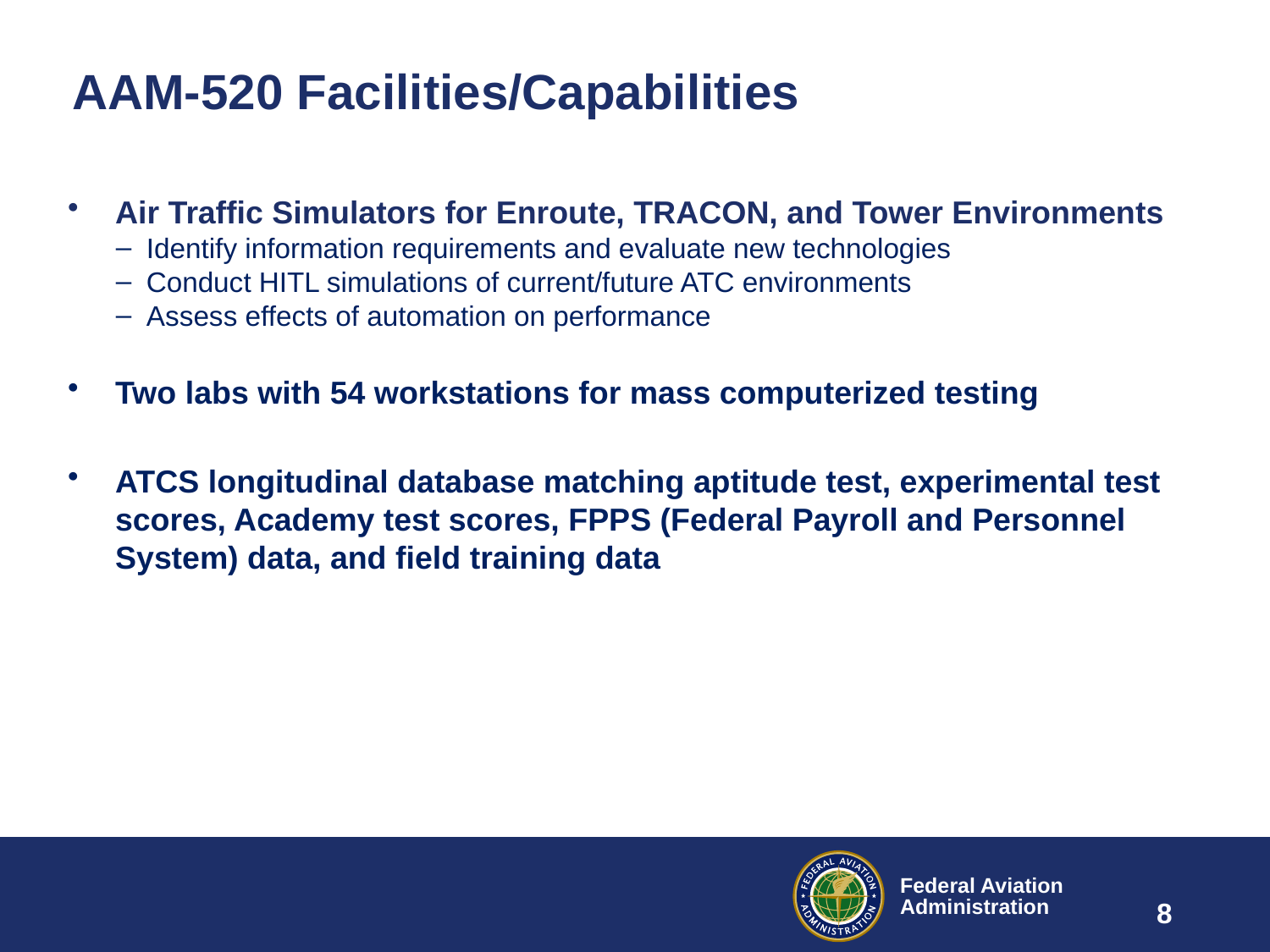

# AAM-520 Facilities/Capabilities
Air Traffic Simulators for Enroute, TRACON, and Tower Environments
Identify information requirements and evaluate new technologies
Conduct HITL simulations of current/future ATC environments
Assess effects of automation on performance

Two labs with 54 workstations for mass computerized testing

ATCS longitudinal database matching aptitude test, experimental test scores, Academy test scores, FPPS (Federal Payroll and Personnel System) data, and field training data